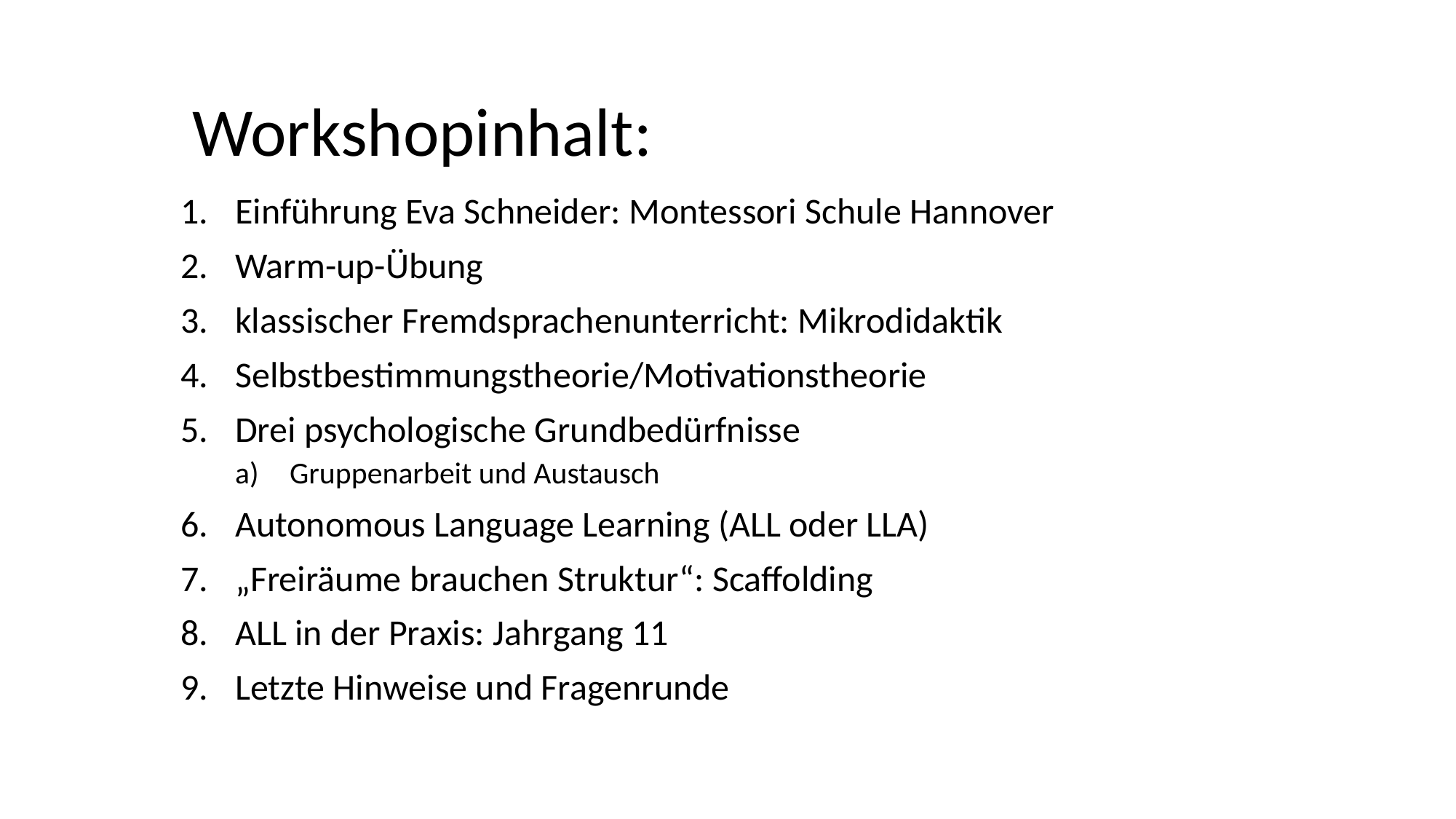

# Workshopinhalt:
Einführung Eva Schneider: Montessori Schule Hannover
Warm-up-Übung
klassischer Fremdsprachenunterricht: Mikrodidaktik
Selbstbestimmungstheorie/Motivationstheorie
Drei psychologische Grundbedürfnisse
Gruppenarbeit und Austausch
Autonomous Language Learning (ALL oder LLA)
„Freiräume brauchen Struktur“: Scaffolding
ALL in der Praxis: Jahrgang 11
Letzte Hinweise und Fragenrunde